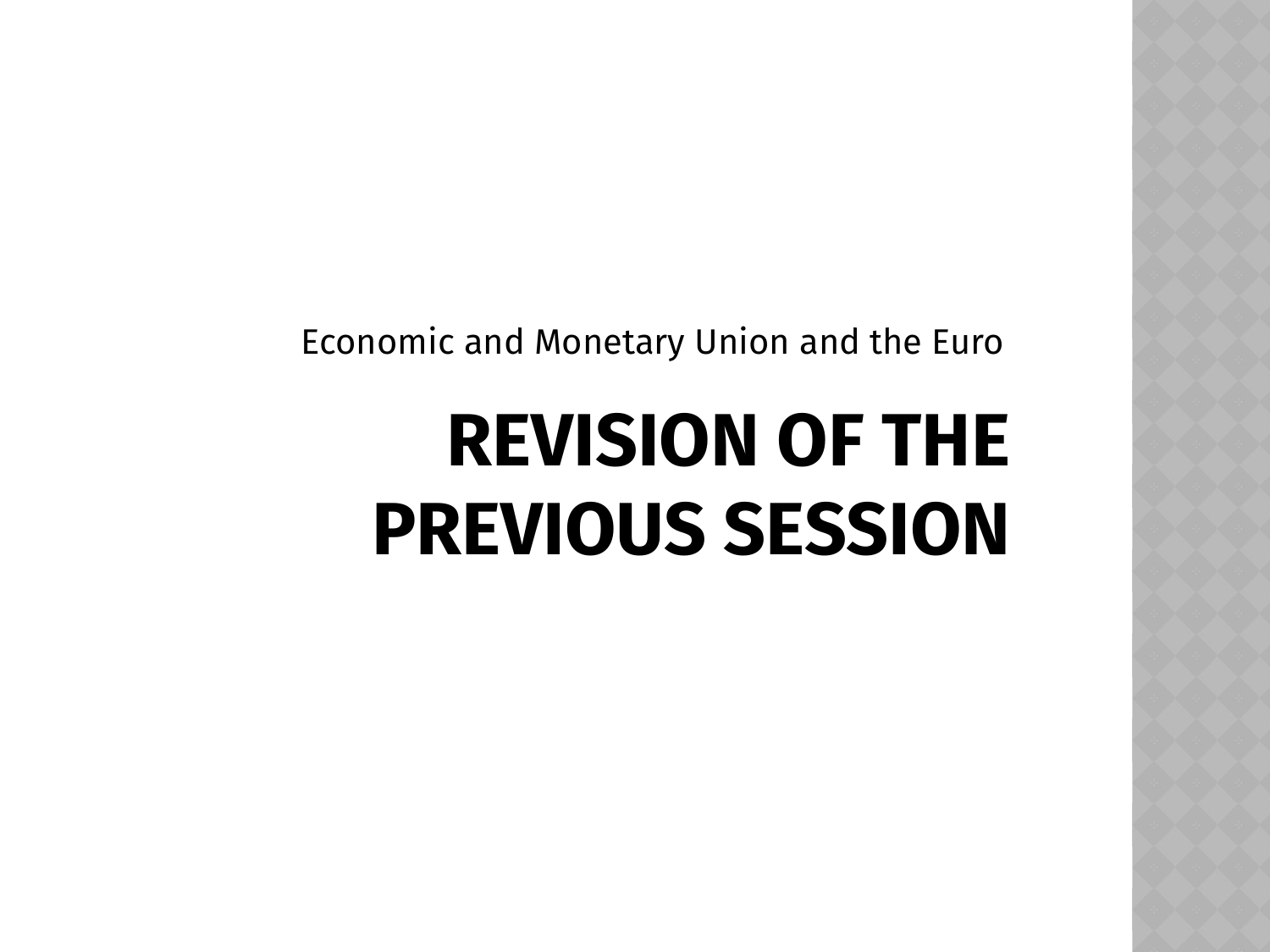

Economic and Monetary Union and the Euro
# Revision of the previous session